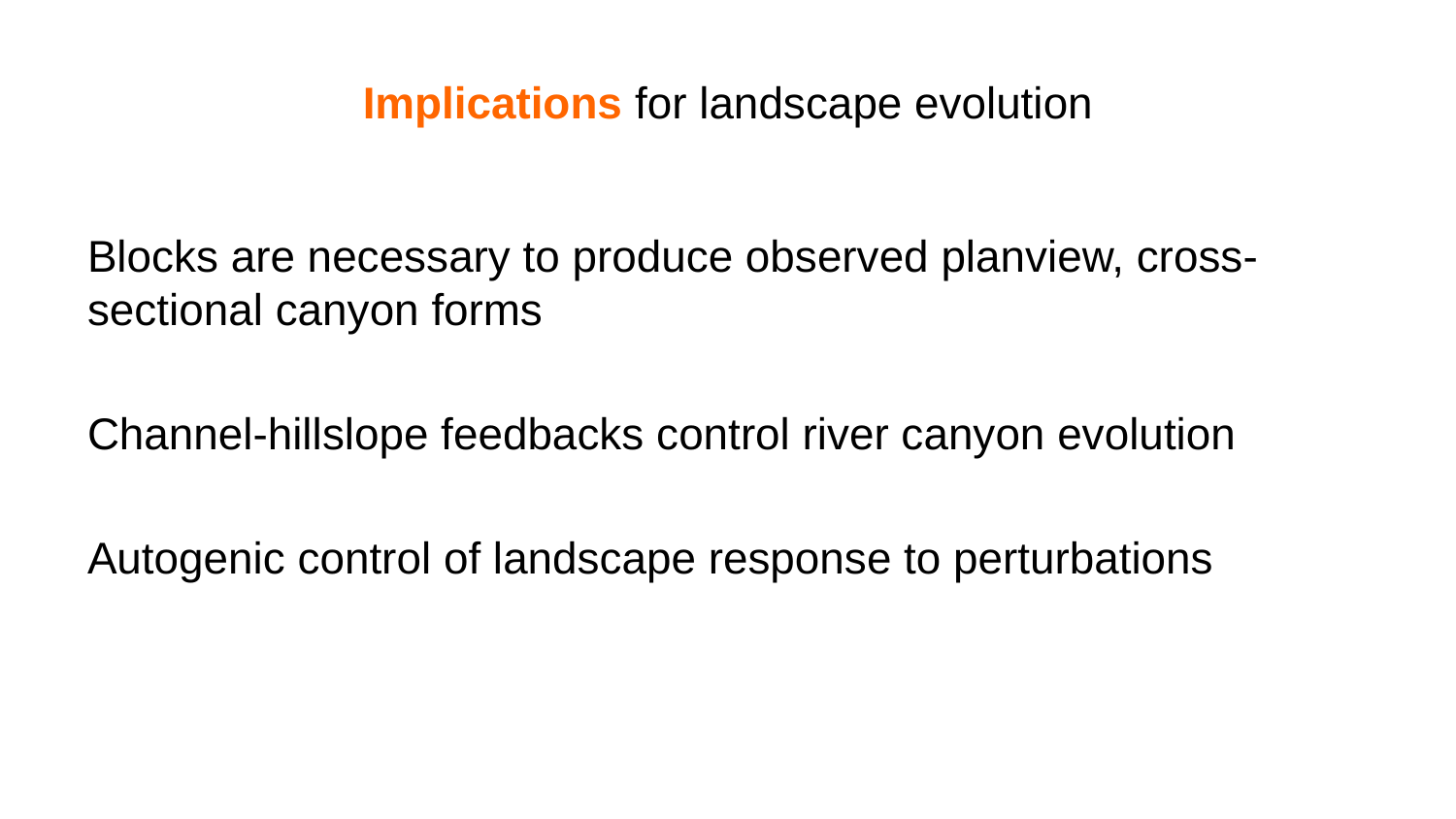

# Implications for landscape evolution
Blocks are necessary to produce observed planview, cross-sectional canyon forms

Channel-hillslope feedbacks control river canyon evolution

Autogenic control of landscape response to perturbations